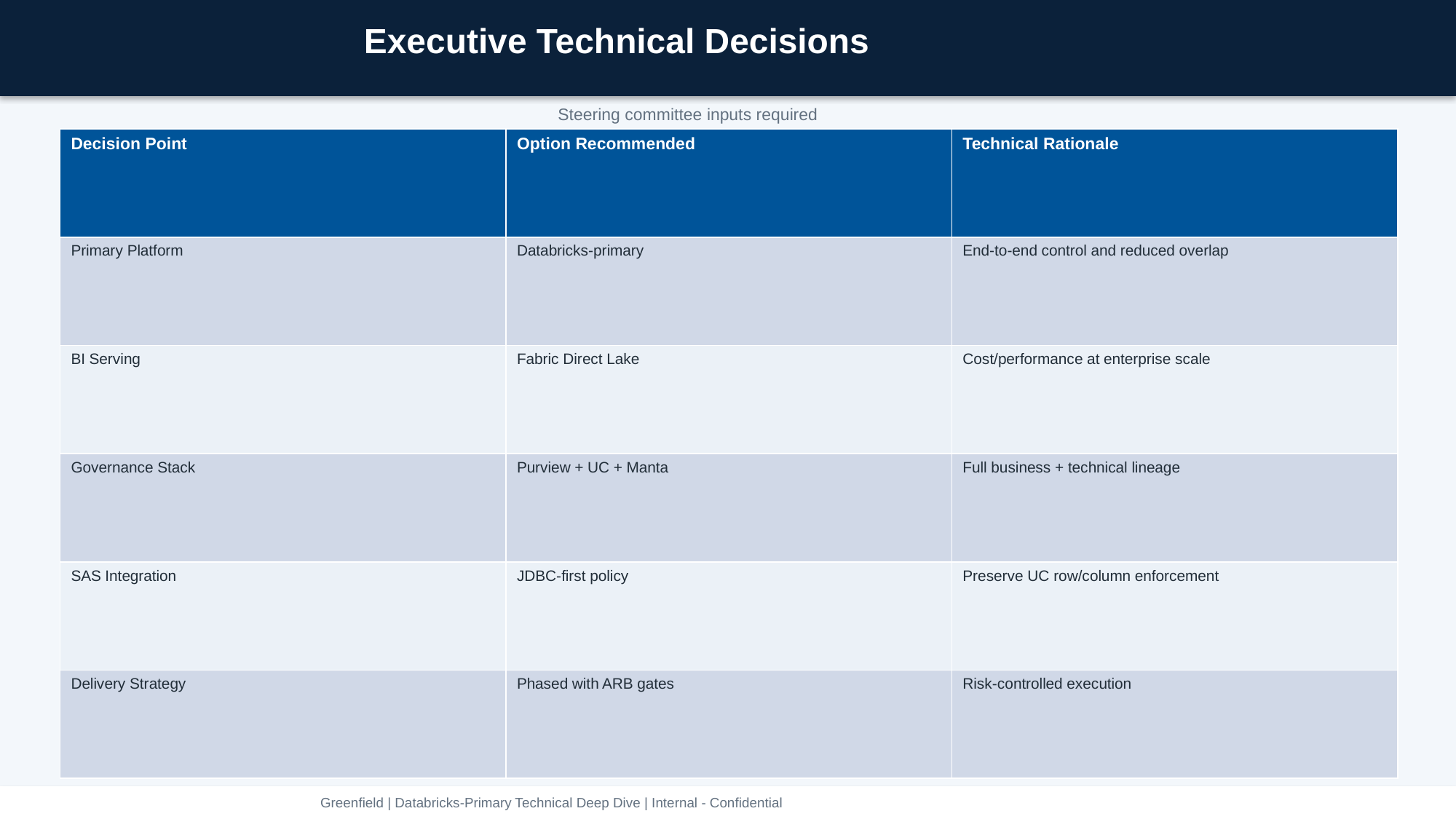

Executive Technical Decisions
Steering committee inputs required
| Decision Point | Option Recommended | Technical Rationale |
| --- | --- | --- |
| Primary Platform | Databricks-primary | End-to-end control and reduced overlap |
| BI Serving | Fabric Direct Lake | Cost/performance at enterprise scale |
| Governance Stack | Purview + UC + Manta | Full business + technical lineage |
| SAS Integration | JDBC-first policy | Preserve UC row/column enforcement |
| Delivery Strategy | Phased with ARB gates | Risk-controlled execution |

Greenfield | Databricks-Primary Technical Deep Dive | Internal - Confidential